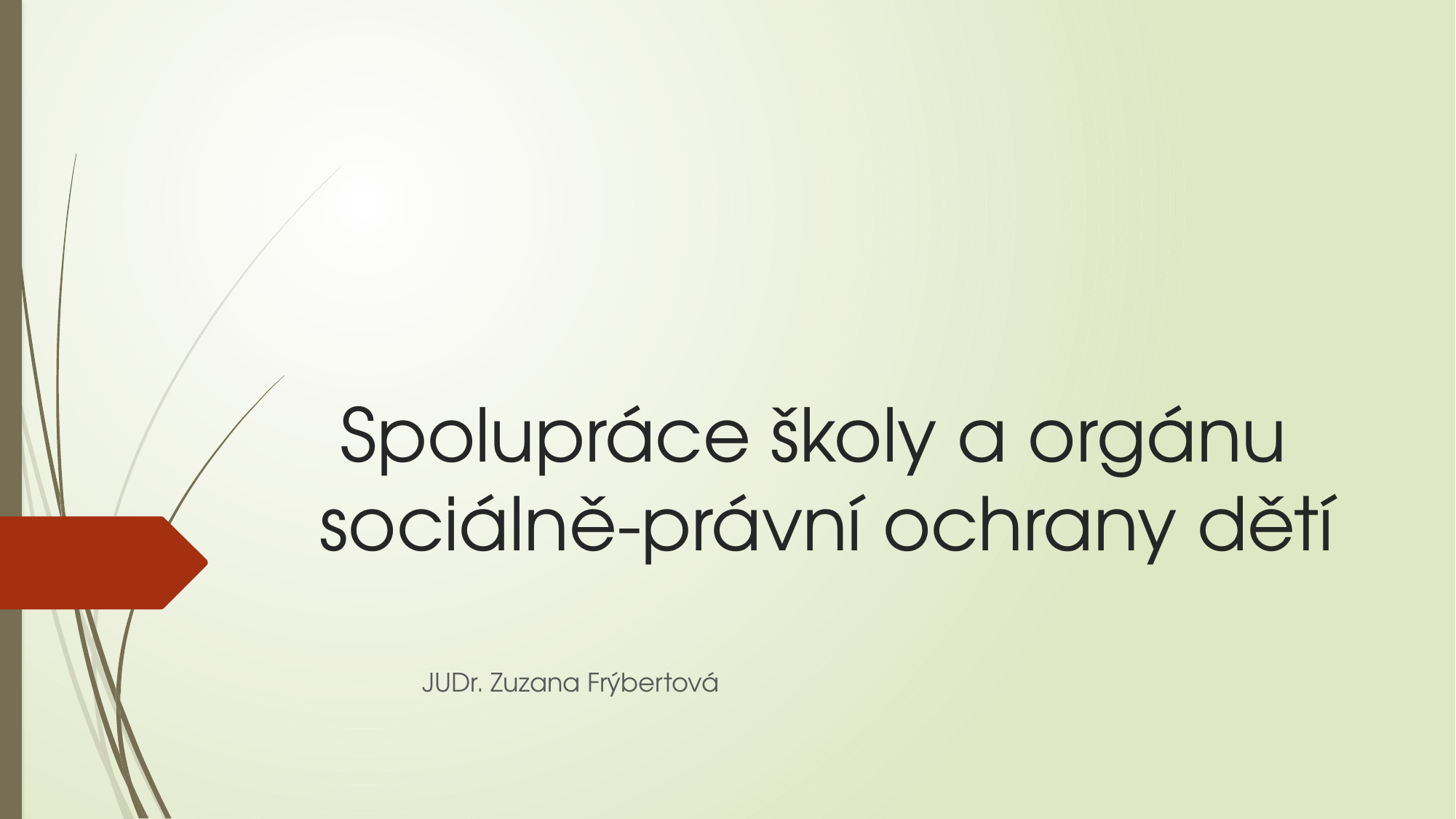

# Spolupráce školy a orgánu sociálně-právní ochrany dětí

												JUDr. Zuzana Frýbertová